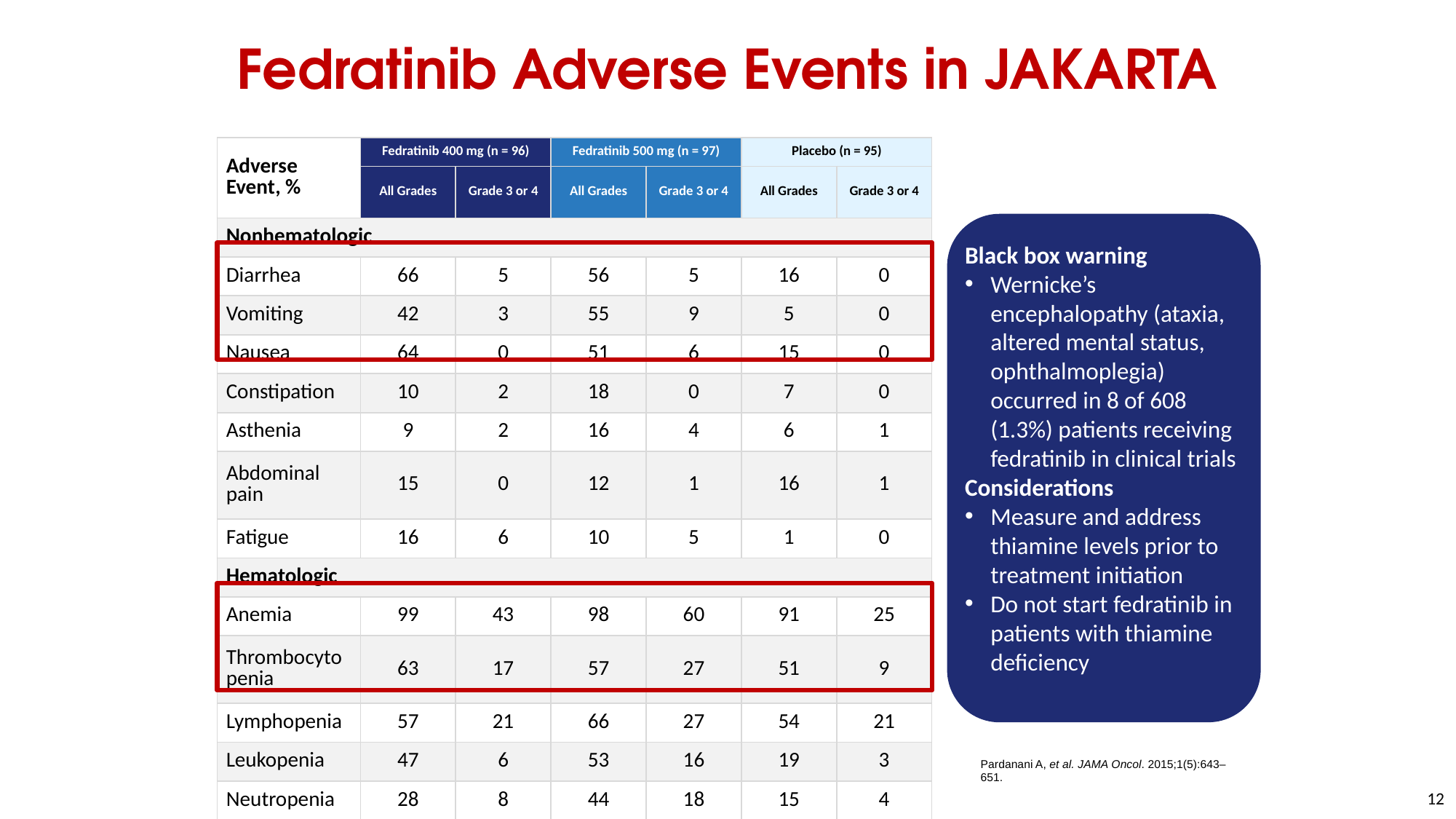

# Fedratinib Adverse Events in JAKARTA
| Adverse Event, % | Fedratinib 400 mg (n = 96) |  | Fedratinib 500 mg (n = 97) |  | Placebo (n = 95) |  |
| --- | --- | --- | --- | --- | --- | --- |
|  | All Grades | Grade 3 or 4 | All Grades | Grade 3 or 4 | All Grades | Grade 3 or 4 |
| Nonhematologic |  |  |  |  |  |  |
| Diarrhea | 66 | 5 | 56 | 5 | 16 | 0 |
| Vomiting | 42 | 3 | 55 | 9 | 5 | 0 |
| Nausea | 64 | 0 | 51 | 6 | 15 | 0 |
| Constipation | 10 | 2 | 18 | 0 | 7 | 0 |
| Asthenia | 9 | 2 | 16 | 4 | 6 | 1 |
| Abdominal pain | 15 | 0 | 12 | 1 | 16 | 1 |
| Fatigue | 16 | 6 | 10 | 5 | 1 | 0 |
| Hematologic |  |  |  |  |  |  |
| Anemia | 99 | 43 | 98 | 60 | 91 | 25 |
| Thrombocytopenia | 63 | 17 | 57 | 27 | 51 | 9 |
| Lymphopenia | 57 | 21 | 66 | 27 | 54 | 21 |
| Leukopenia | 47 | 6 | 53 | 16 | 19 | 3 |
| Neutropenia | 28 | 8 | 44 | 18 | 15 | 4 |

Black box warning
Wernicke’s encephalopathy (ataxia, altered mental status, ophthalmoplegia) occurred in 8 of 608 (1.3%) patients receiving fedratinib in clinical trials
Considerations
Measure and address thiamine levels prior to treatment initiation
Do not start fedratinib in patients with thiamine deficiency

Pardanani A, et al. JAMA Oncol. 2015;1(5):643–651.